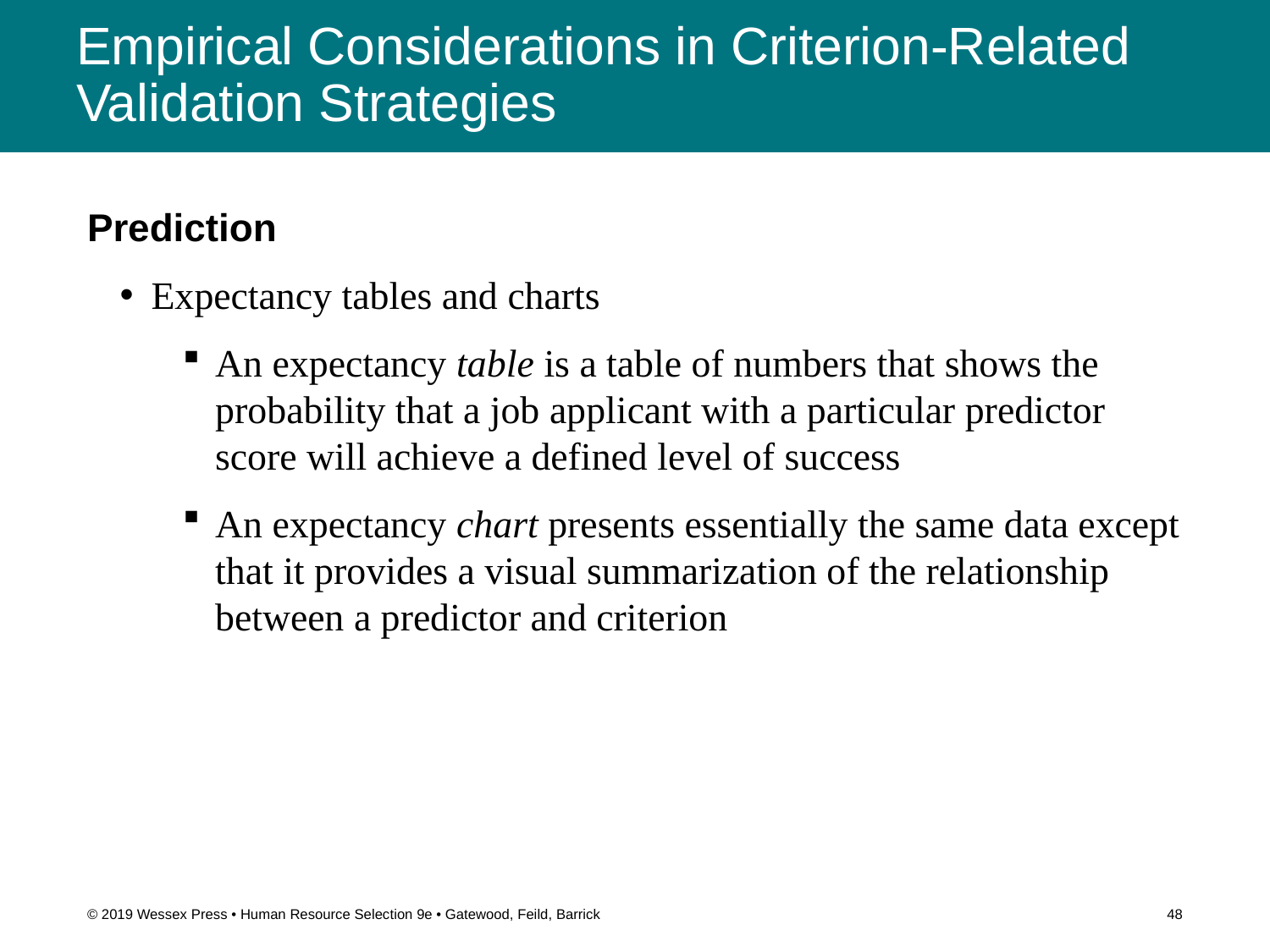

# Empirical Considerations in Criterion-Related Validation Strategies
Prediction
Expectancy tables and charts
An expectancy table is a table of numbers that shows the probability that a job applicant with a particular predictor score will achieve a defined level of success
An expectancy chart presents essentially the same data except that it provides a visual summarization of the relationship between a predictor and criterion
© 2019 Wessex Press • Human Resource Selection 9e • Gatewood, Feild, Barrick
48